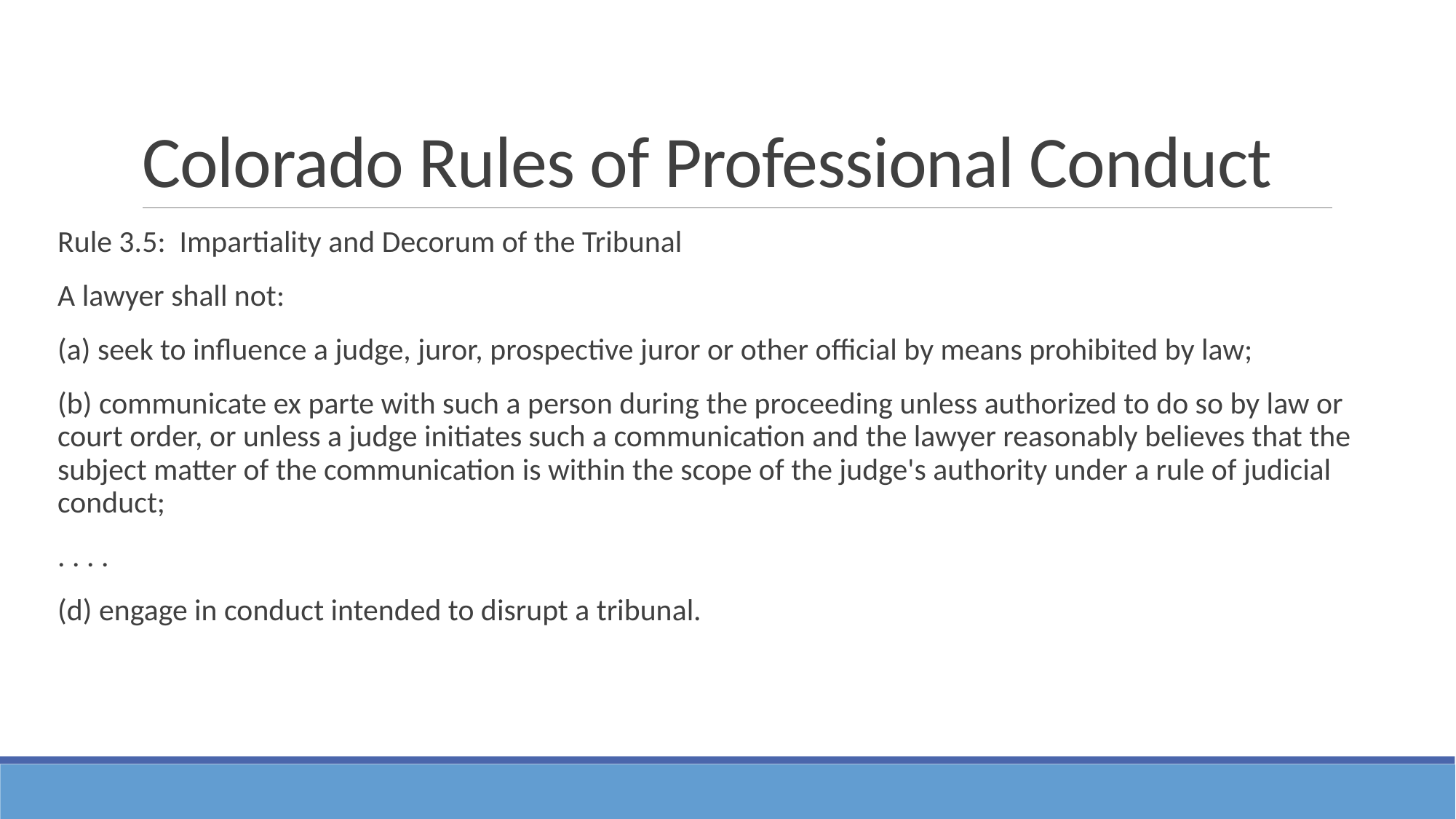

# Colorado Rules of Professional Conduct
Rule 3.5:  Impartiality and Decorum of the Tribunal
A lawyer shall not:
(a) seek to influence a judge, juror, prospective juror or other official by means prohibited by law;
(b) communicate ex parte with such a person during the proceeding unless authorized to do so by law or court order, or unless a judge initiates such a communication and the lawyer reasonably believes that the subject matter of the communication is within the scope of the judge's authority under a rule of judicial conduct;
. . . .
(d) engage in conduct intended to disrupt a tribunal.